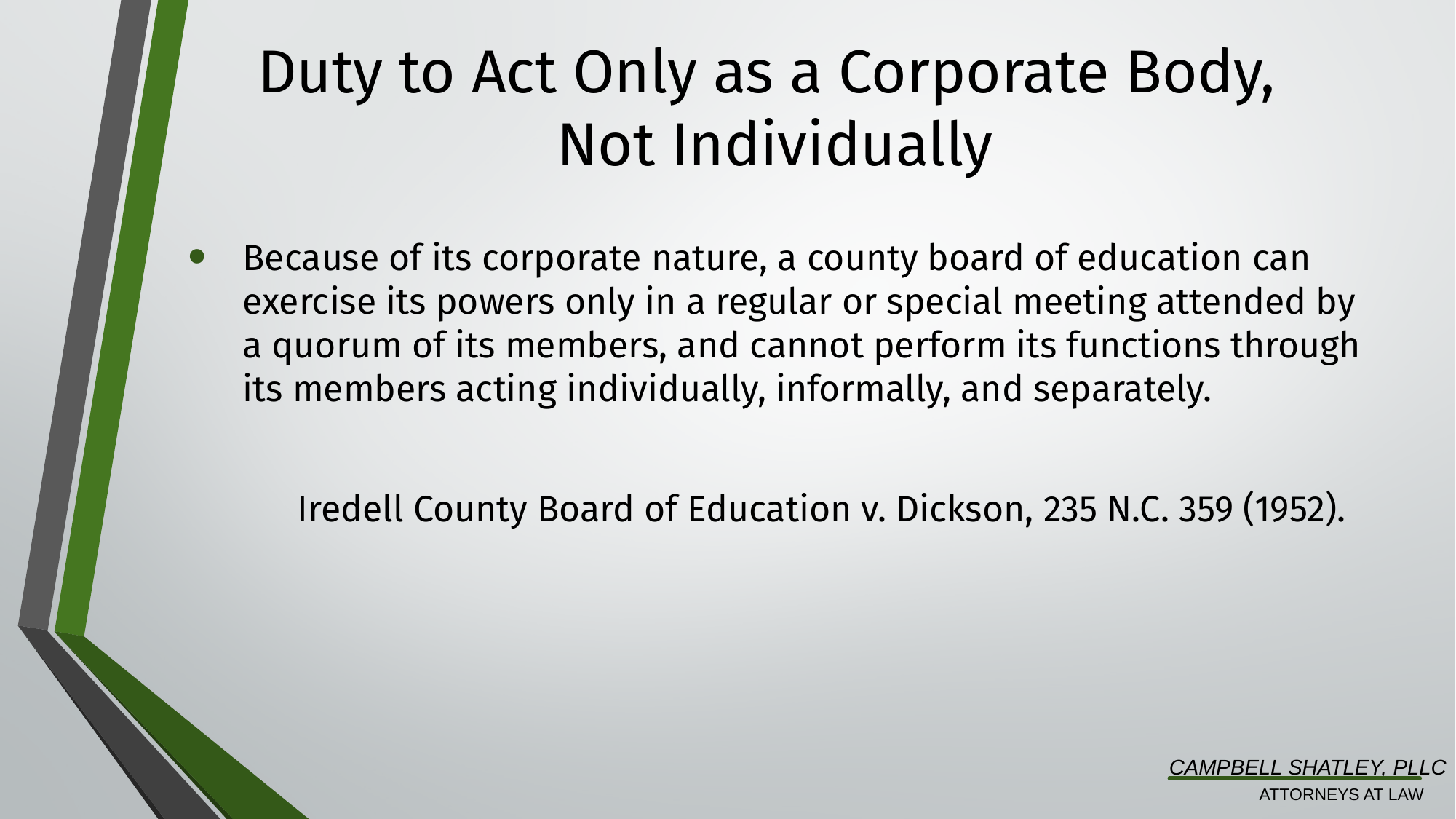

# Duty to Act Only as a Corporate Body, Not Individually
Because of its corporate nature, a county board of education can exercise its powers only in a regular or special meeting attended by a quorum of its members, and cannot perform its functions through its members acting individually, informally, and separately.

	Iredell County Board of Education v. Dickson, 235 N.C. 359 (1952).